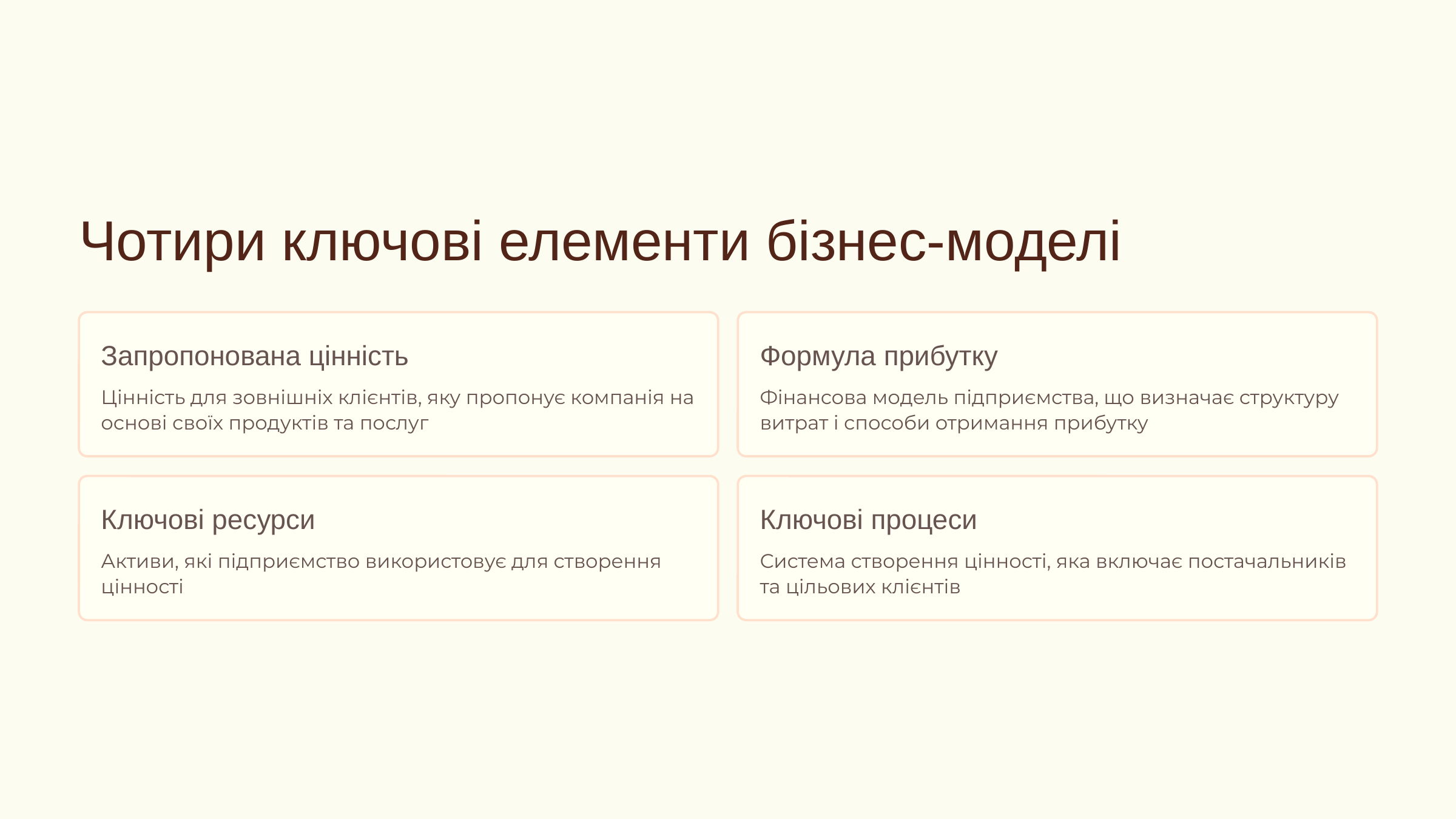

Чотири ключові елементи бізнес-моделі

Запропонована цінність
Формула прибутку
Цінність для зовнішніх клієнтів, яку пропонує компанія на основі своїх продуктів та послуг
Фінансова модель підприємства, що визначає структуру витрат і способи отримання прибутку

Ключові ресурси
Ключові процеси
Активи, які підприємство використовує для створення цінності
Система створення цінності, яка включає постачальників та цільових клієнтів